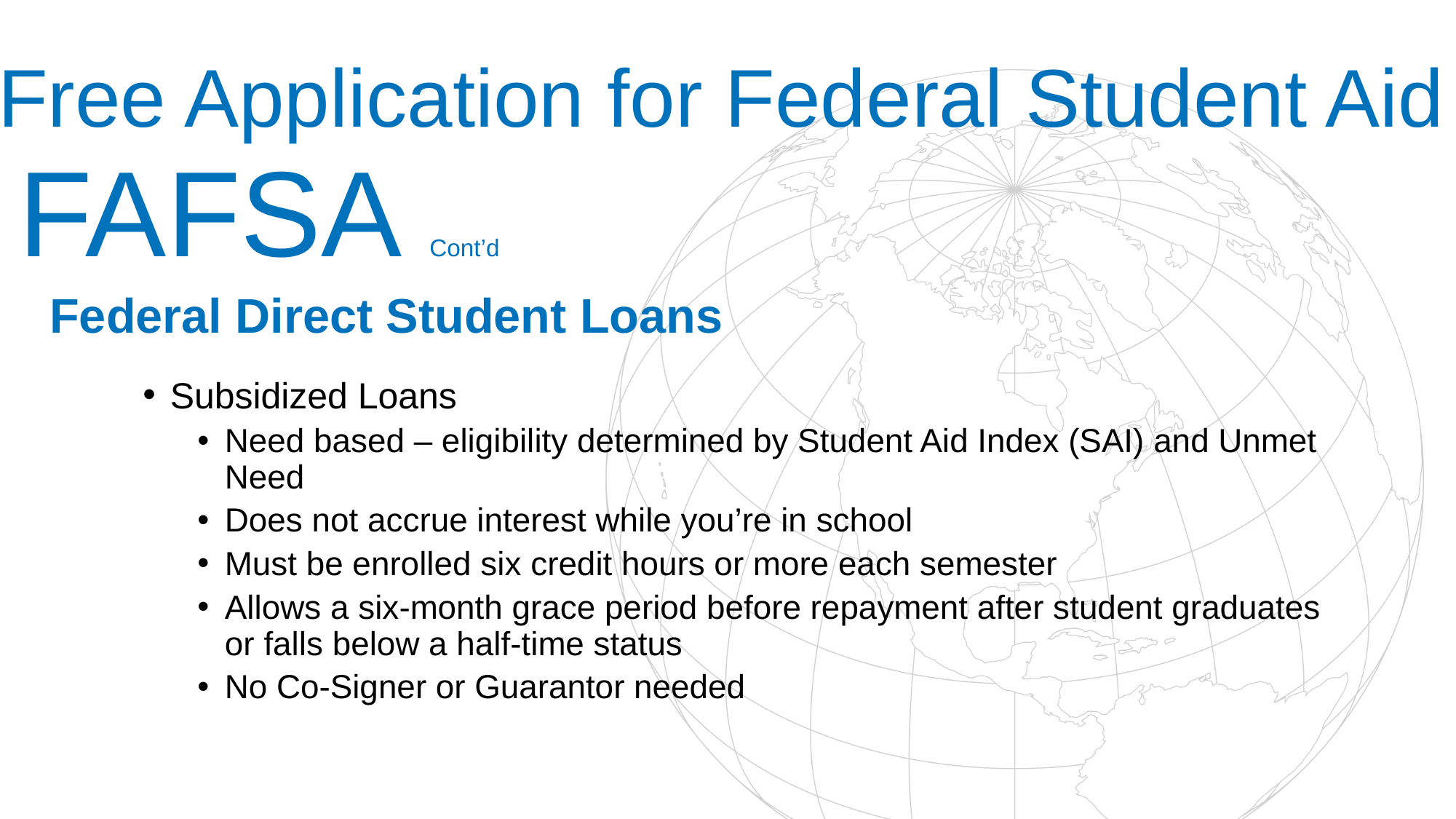

Free Application for Federal Student Aid
FAFSA Cont’d
Federal Direct Student Loans
Subsidized Loans
Need based – eligibility determined by Student Aid Index (SAI) and Unmet Need
Does not accrue interest while you’re in school
Must be enrolled six credit hours or more each semester
Allows a six-month grace period before repayment after student graduates or falls below a half-time status
No Co-Signer or Guarantor needed